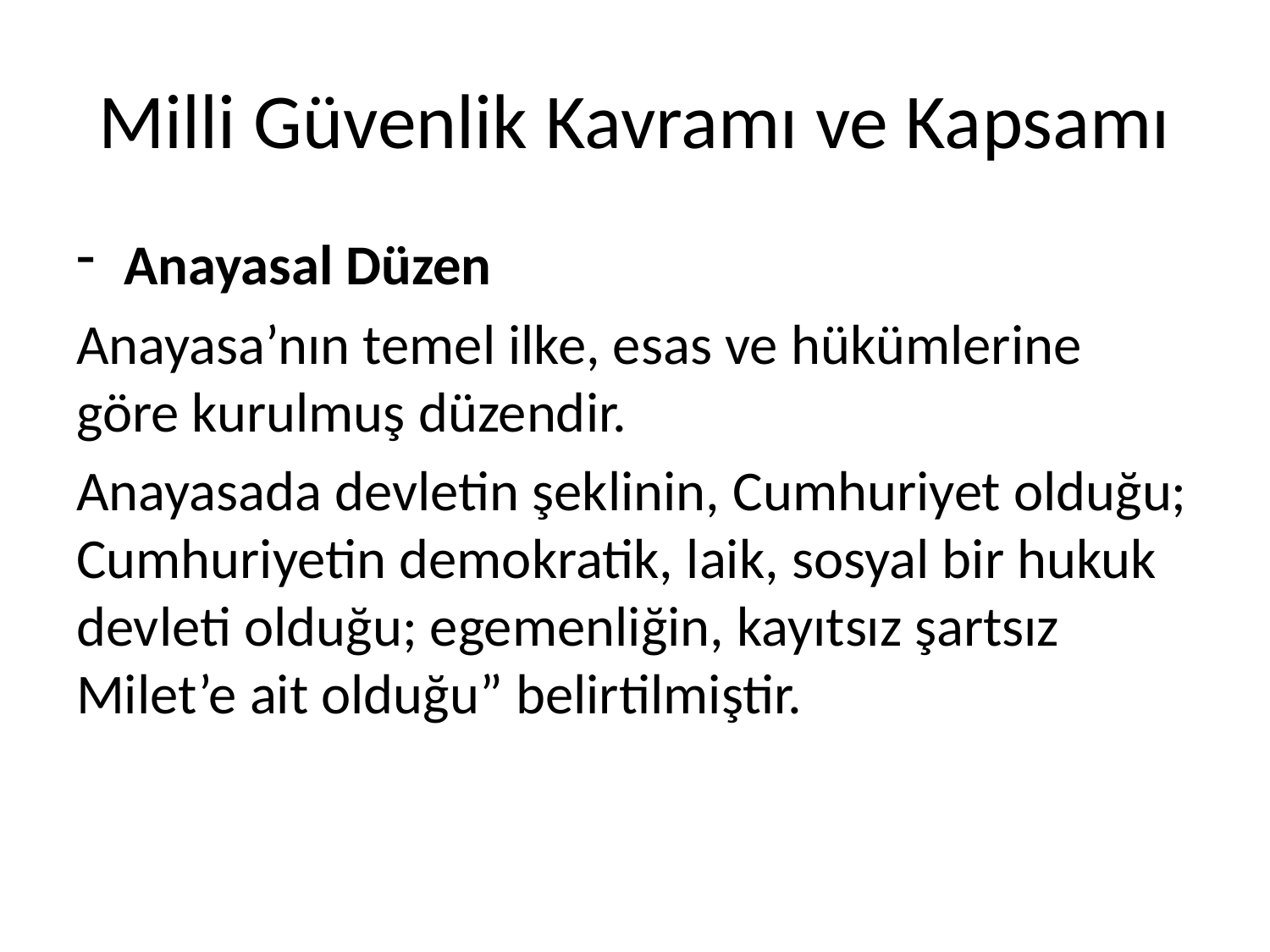

# Milli Güvenlik Kavramı ve Kapsamı
Anayasal Düzen
Anayasa’nın temel ilke, esas ve hükümlerine göre kurulmuş düzendir.
Anayasada devletin şeklinin, Cumhuriyet olduğu; Cumhuriyetin demokratik, laik, sosyal bir hukuk devleti olduğu; egemenliğin, kayıtsız şartsız Milet’e ait olduğu” belirtilmiştir.